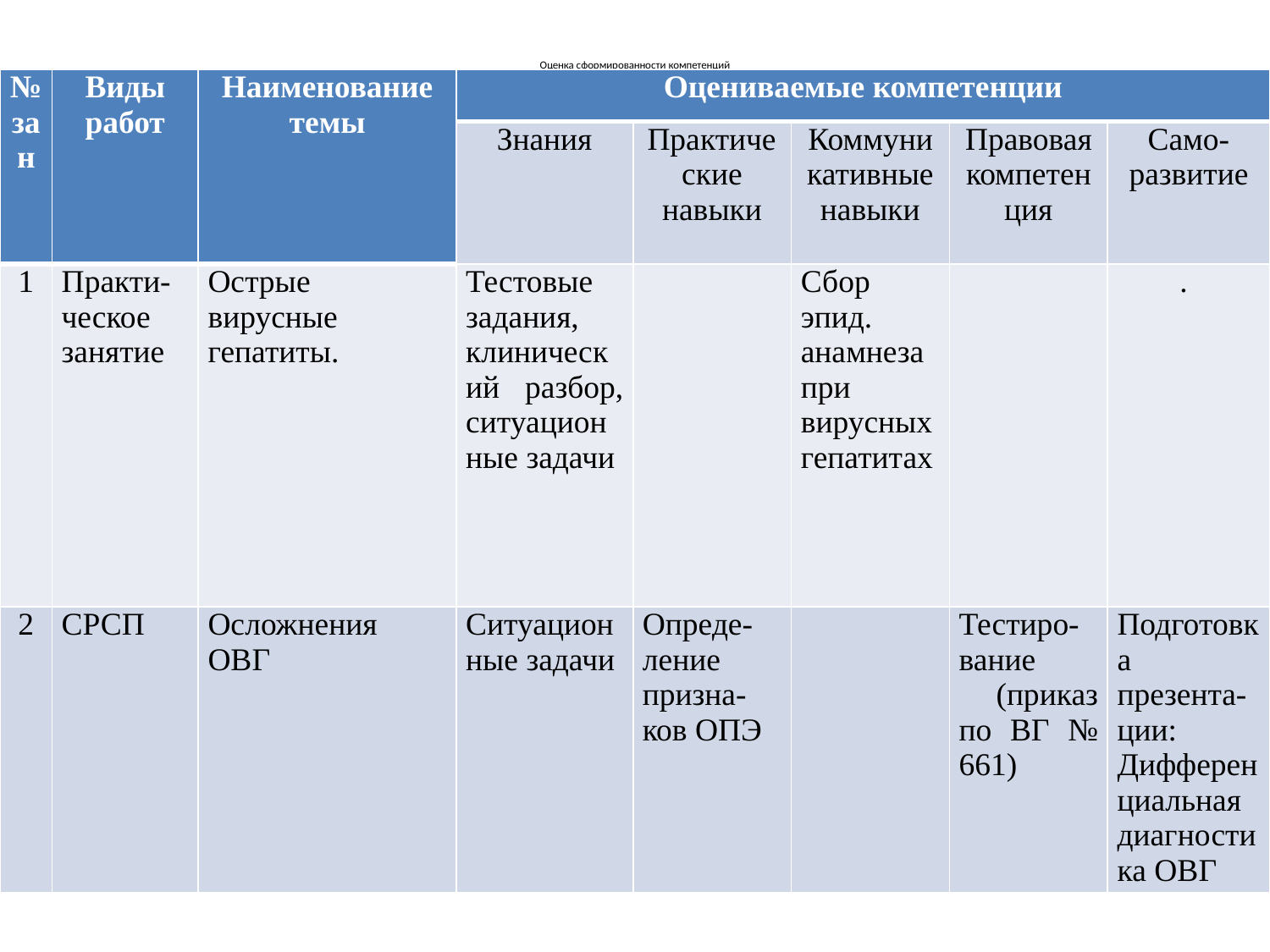

# Оценка сформированности компетенций
| № зан | Виды работ | Наименование темы | Оцениваемые компетенции |  |  |  |  |
| --- | --- | --- | --- | --- | --- | --- | --- |
|  |  |  | Знания | Практические навыки | Коммуникативные навыки | Правовая компетенция | Само- развитие |
| 1 | Практи-ческое занятие | Острые вирусные гепатиты. | Тестовые задания, клинический разбор, ситуационные задачи |  | Сбор эпид. анамнеза при вирусных гепатитах |  | . |
| 2 | СРСП | Осложнения ОВГ | Ситуационные задачи | Опреде-ление призна-ков ОПЭ |  | Тестиро-вание (приказ по ВГ № 661) | Подготовка презента-ции: Дифференциальная диагностика ОВГ |